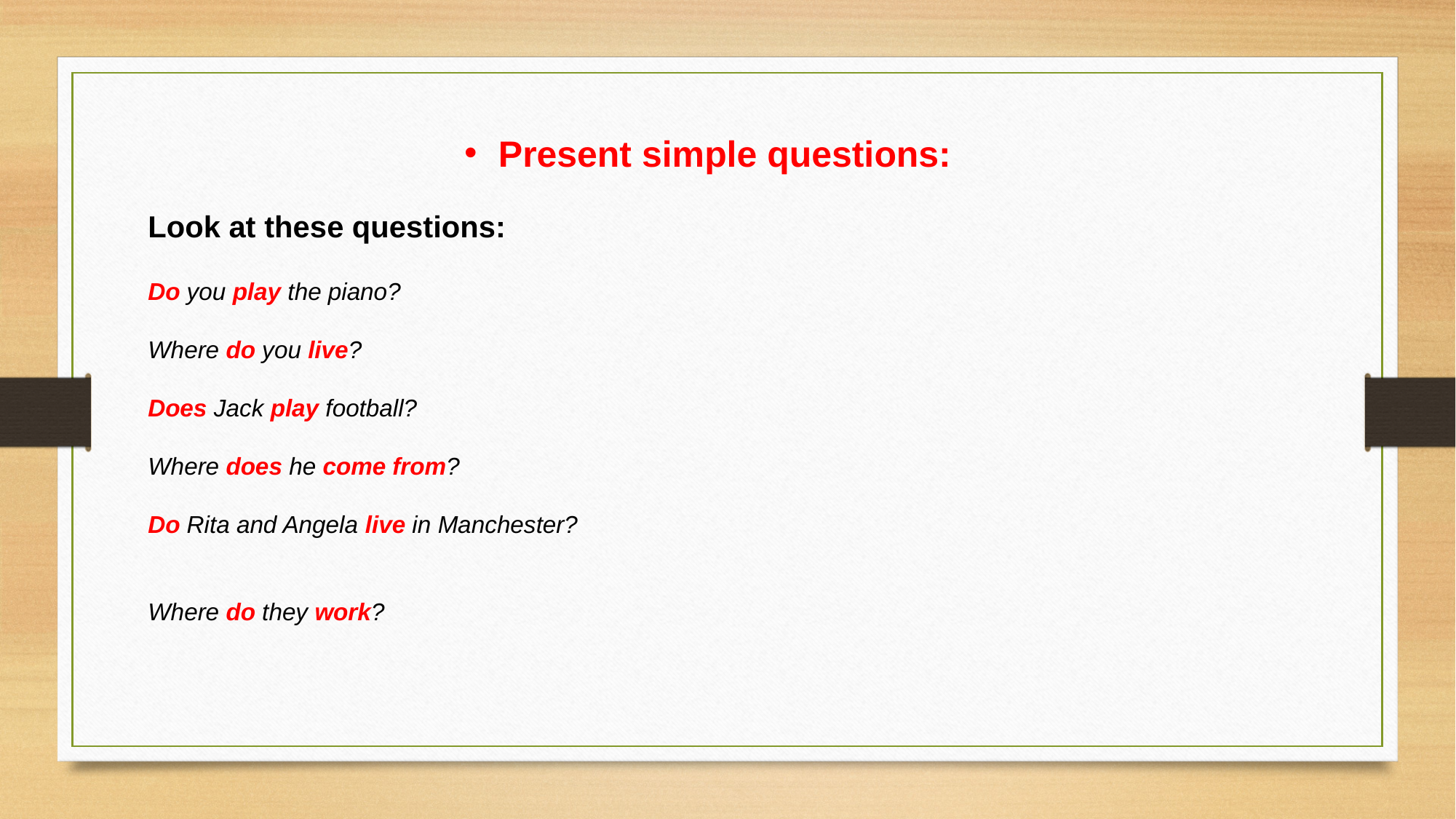

Present simple questions:

Look at these questions:

Do you play the piano?
Where do you live?
Does Jack play football?
Where does he come from?
Do Rita and Angela live in Manchester?

Where do they work?